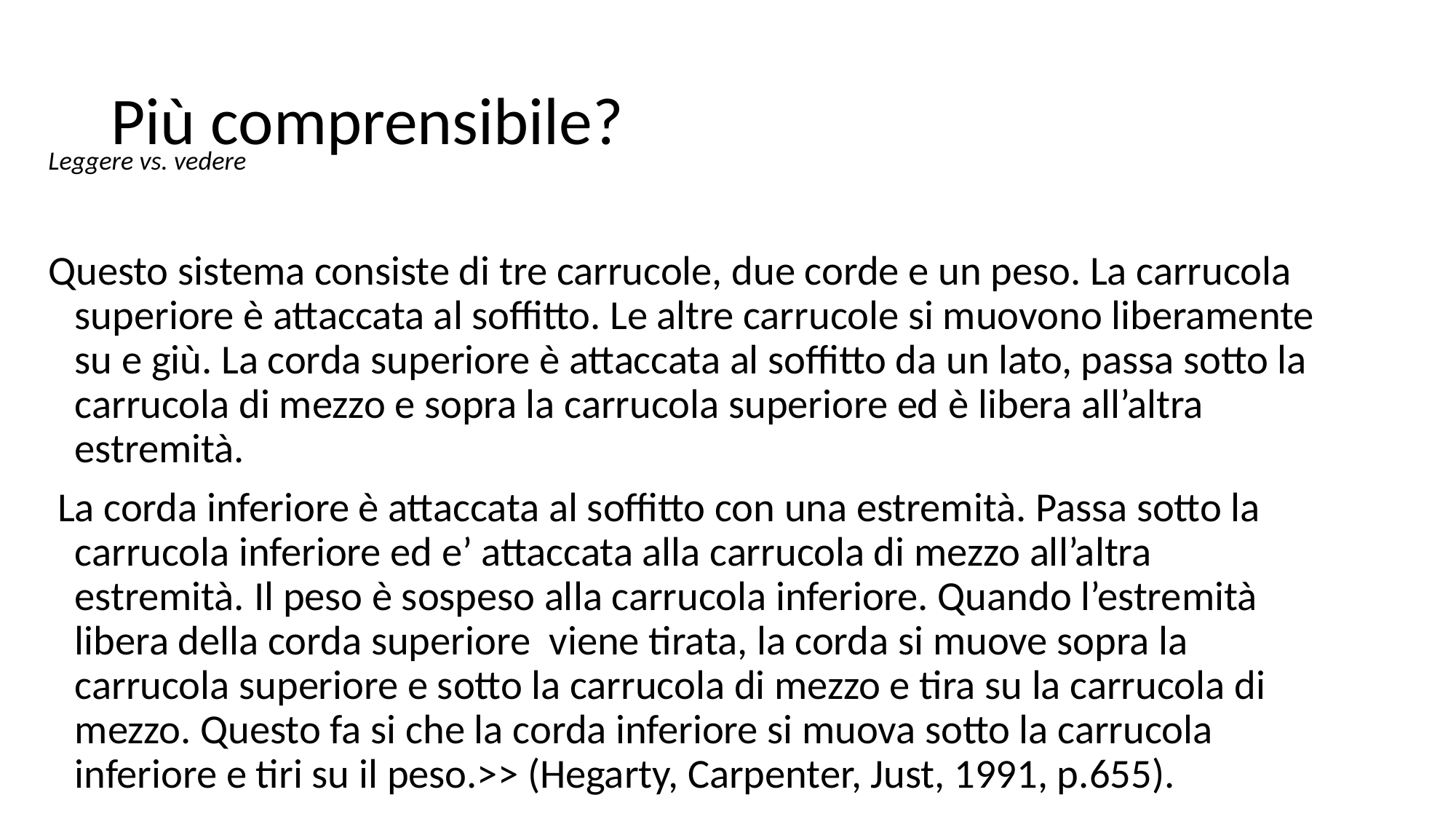

# Più comprensibile?
Leggere vs. vedere

Questo sistema consiste di tre carrucole, due corde e un peso. La carrucola superiore è attaccata al soffitto. Le altre carrucole si muovono liberamente su e giù. La corda superiore è attaccata al soffitto da un lato, passa sotto la carrucola di mezzo e sopra la carrucola superiore ed è libera all’altra estremità.
 La corda inferiore è attaccata al soffitto con una estremità. Passa sotto la carrucola inferiore ed e’ attaccata alla carrucola di mezzo all’altra estremità. Il peso è sospeso alla carrucola inferiore. Quando l’estremità libera della corda superiore  viene tirata, la corda si muove sopra la carrucola superiore e sotto la carrucola di mezzo e tira su la carrucola di mezzo. Questo fa si che la corda inferiore si muova sotto la carrucola inferiore e tiri su il peso.>> (Hegarty, Carpenter, Just, 1991, p.655).